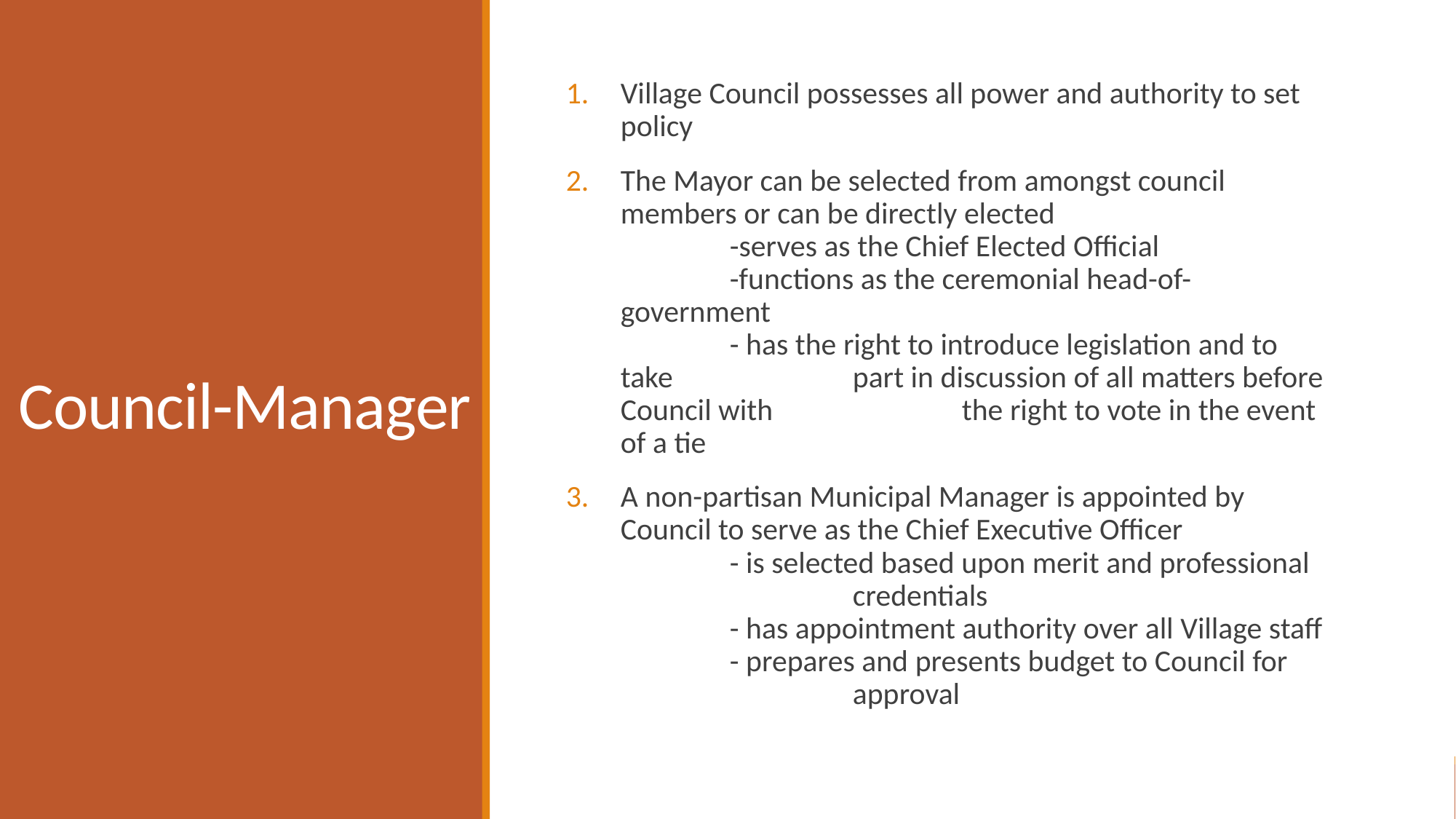

# Council-Manager
Village Council possesses all power and authority to set policy
The Mayor can be selected from amongst council members or can be directly elected
	-serves as the Chief Elected Official
	-functions as the ceremonial head-of-government
	- has the right to introduce legislation and to take 	 	  part in discussion of all matters before Council with 	 	  the right to vote in the event of a tie
A non-partisan Municipal Manager is appointed by Council to serve as the Chief Executive Officer
	- is selected based upon merit and professional 	 	  credentials
	- has appointment authority over all Village staff
	- prepares and presents budget to Council for 	 	  approval